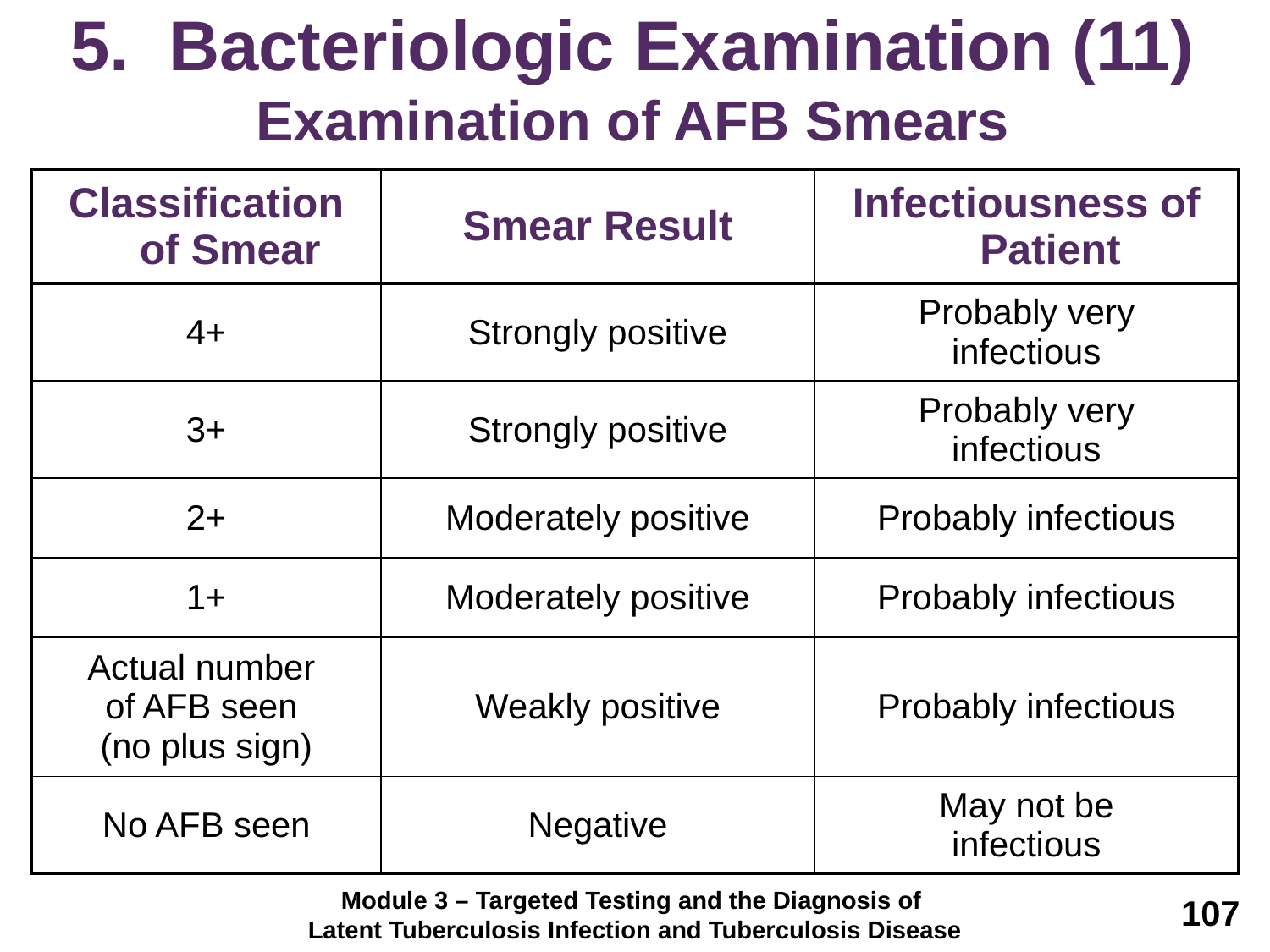

# 5.  Bacteriologic Examination (11) Examination of AFB Smears
| Classification of Smear | Smear Result | Infectiousness of Patient |
| --- | --- | --- |
| 4+ | Strongly positive | Probably very infectious |
| 3+ | Strongly positive | Probably very infectious |
| 2+ | Moderately positive | Probably infectious |
| 1+ | Moderately positive | Probably infectious |
| Actual number of AFB seen (no plus sign) | Weakly positive | Probably infectious |
| No AFB seen | Negative | May not be infectious |
Module 3 – Targeted Testing and the Diagnosis of
Latent Tuberculosis Infection and Tuberculosis Disease
107